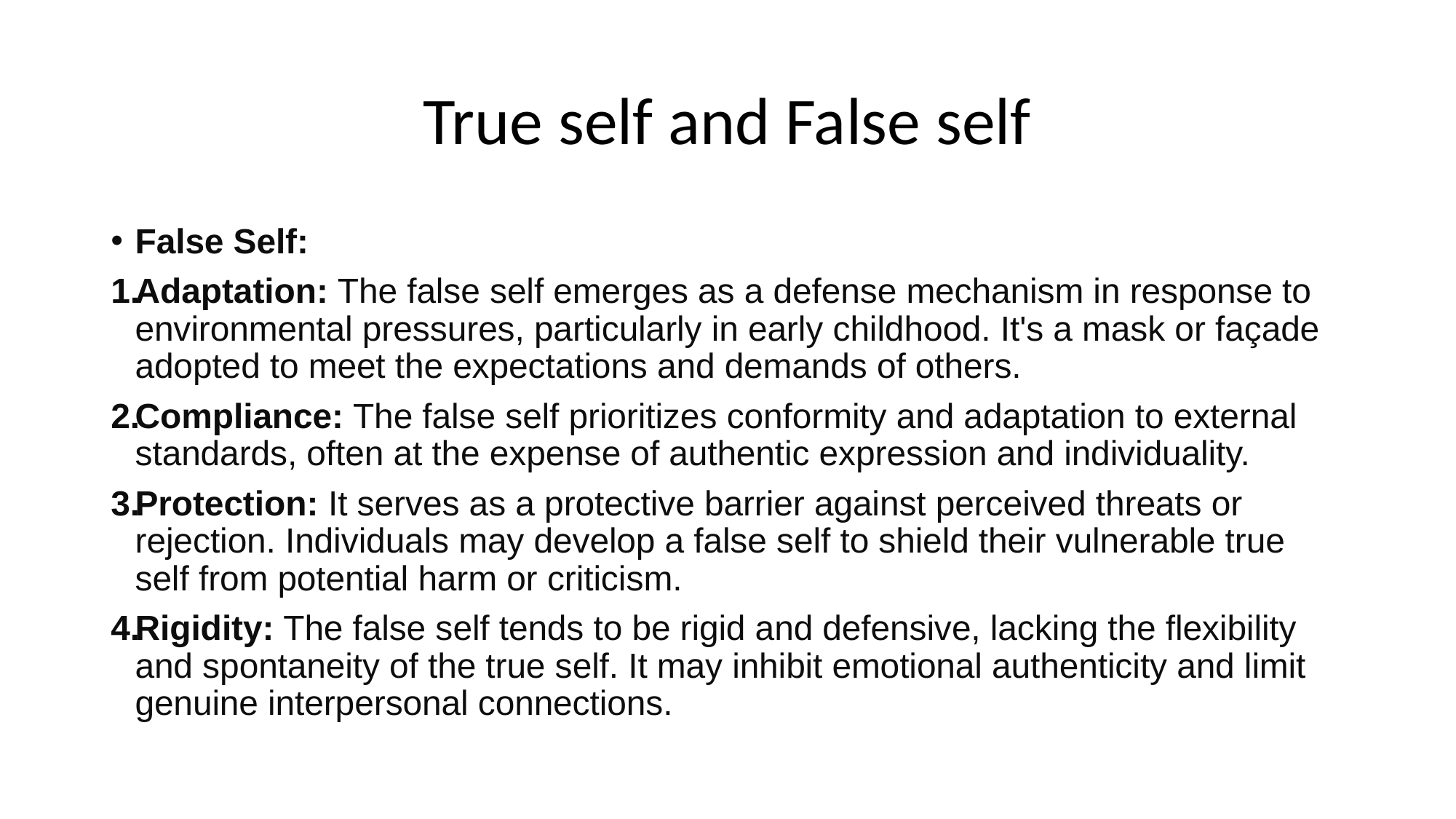

# True self and False self
False Self:
Adaptation: The false self emerges as a defense mechanism in response to environmental pressures, particularly in early childhood. It's a mask or façade adopted to meet the expectations and demands of others.
Compliance: The false self prioritizes conformity and adaptation to external standards, often at the expense of authentic expression and individuality.
Protection: It serves as a protective barrier against perceived threats or rejection. Individuals may develop a false self to shield their vulnerable true self from potential harm or criticism.
Rigidity: The false self tends to be rigid and defensive, lacking the flexibility and spontaneity of the true self. It may inhibit emotional authenticity and limit genuine interpersonal connections.